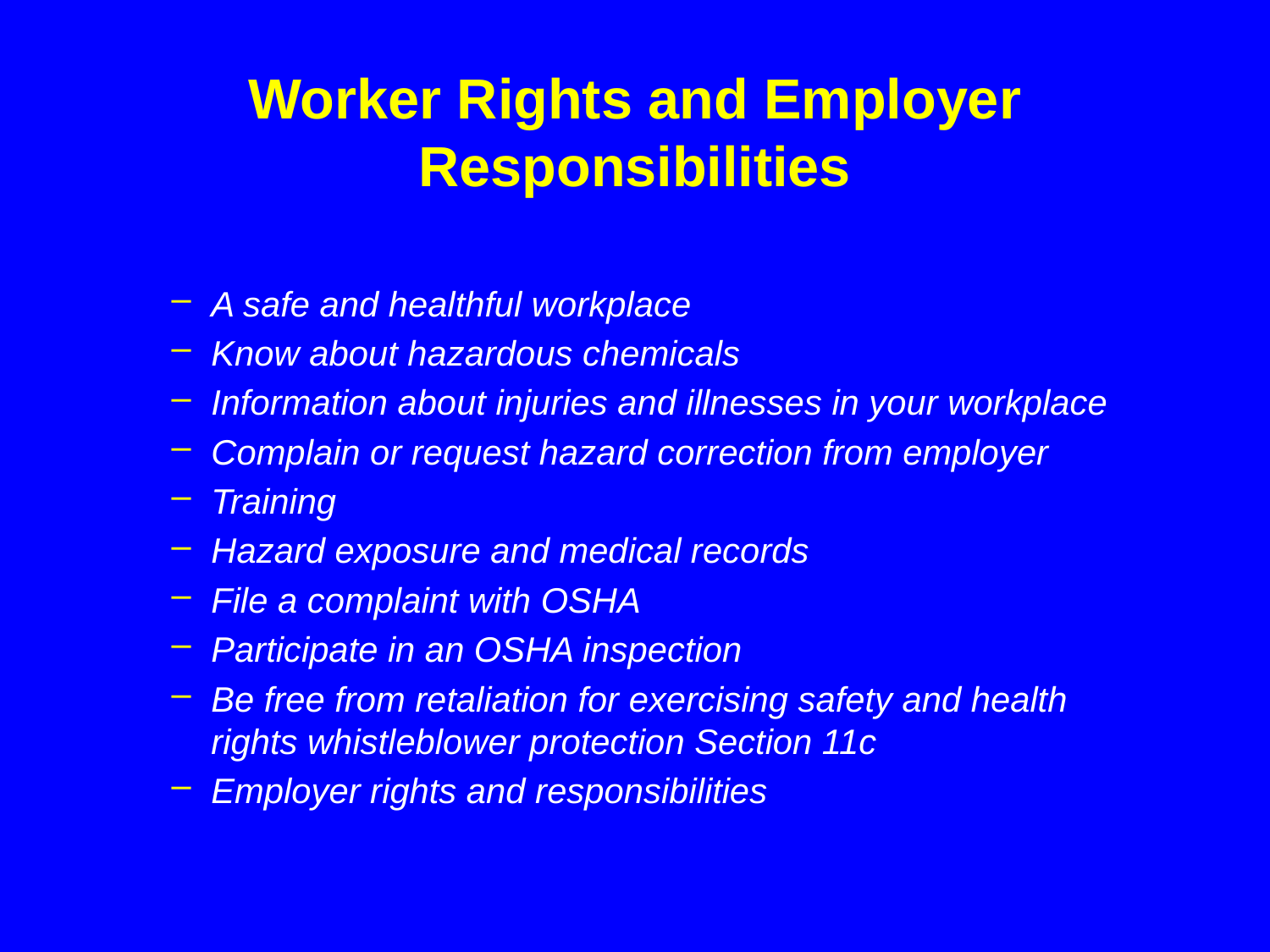

# Worker Rights and Employer Responsibilities
A safe and healthful workplace
Know about hazardous chemicals
Information about injuries and illnesses in your workplace
Complain or request hazard correction from employer
Training
Hazard exposure and medical records
File a complaint with OSHA
Participate in an OSHA inspection
Be free from retaliation for exercising safety and health rights whistleblower protection Section 11c
Employer rights and responsibilities